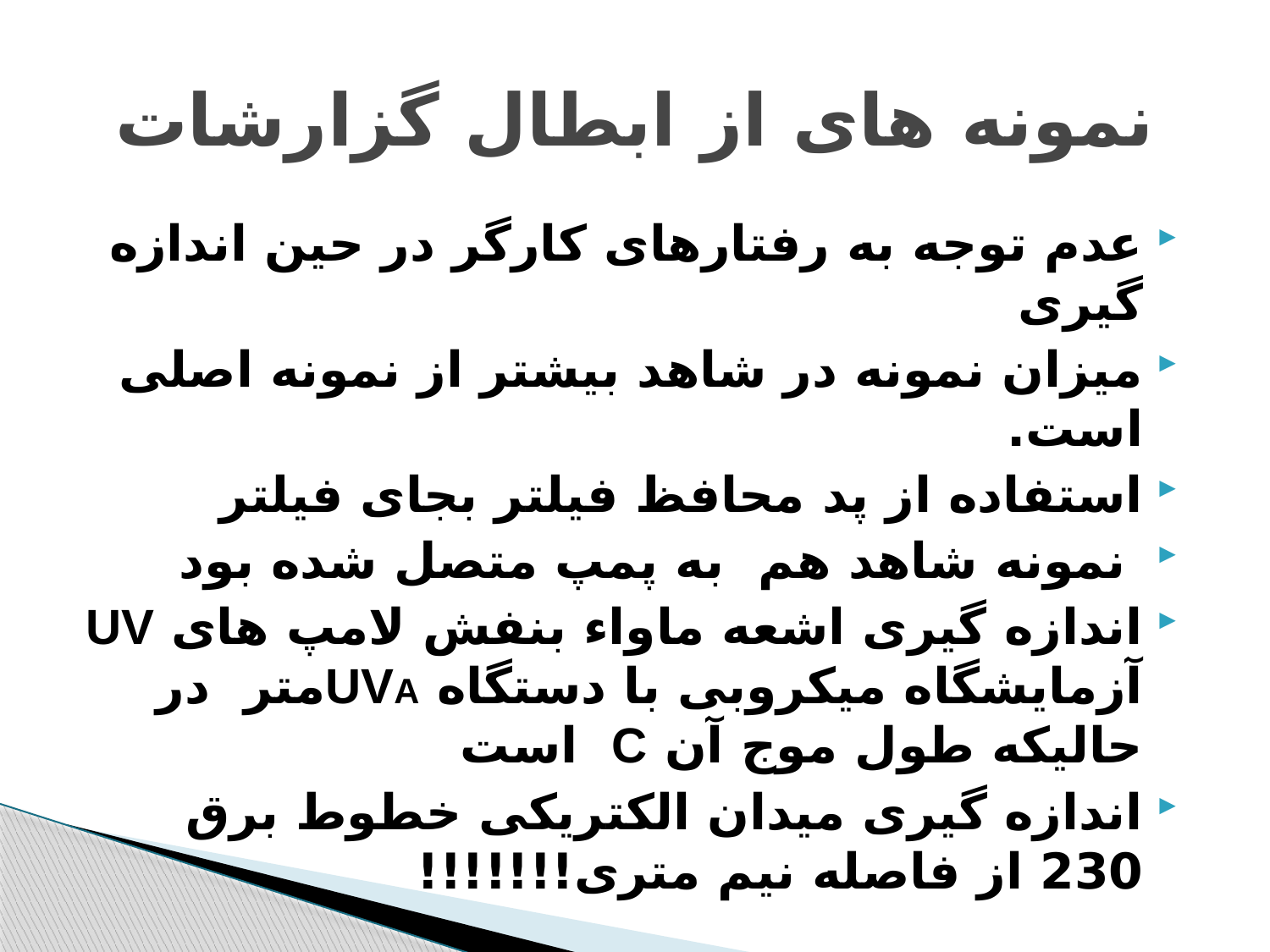

# نمونه های از ابطال گزارشات
عدم توجه به رفتارهای کارگر در حین اندازه گیری
میزان نمونه در شاهد بیشتر از نمونه اصلی است.
استفاده از پد محافظ فیلتر بجای فیلتر
 نمونه شاهد هم  به پمپ متصل شده بود
اندازه گیری اشعه ماواء بنفش لامپ های UV آزمایشگاه میکروبی با دستگاه UVAمتر  در حالیکه طول موج آن C  است
اندازه گیری میدان الکتریکی خطوط برق 230 از فاصله نیم متری!!!!!!!